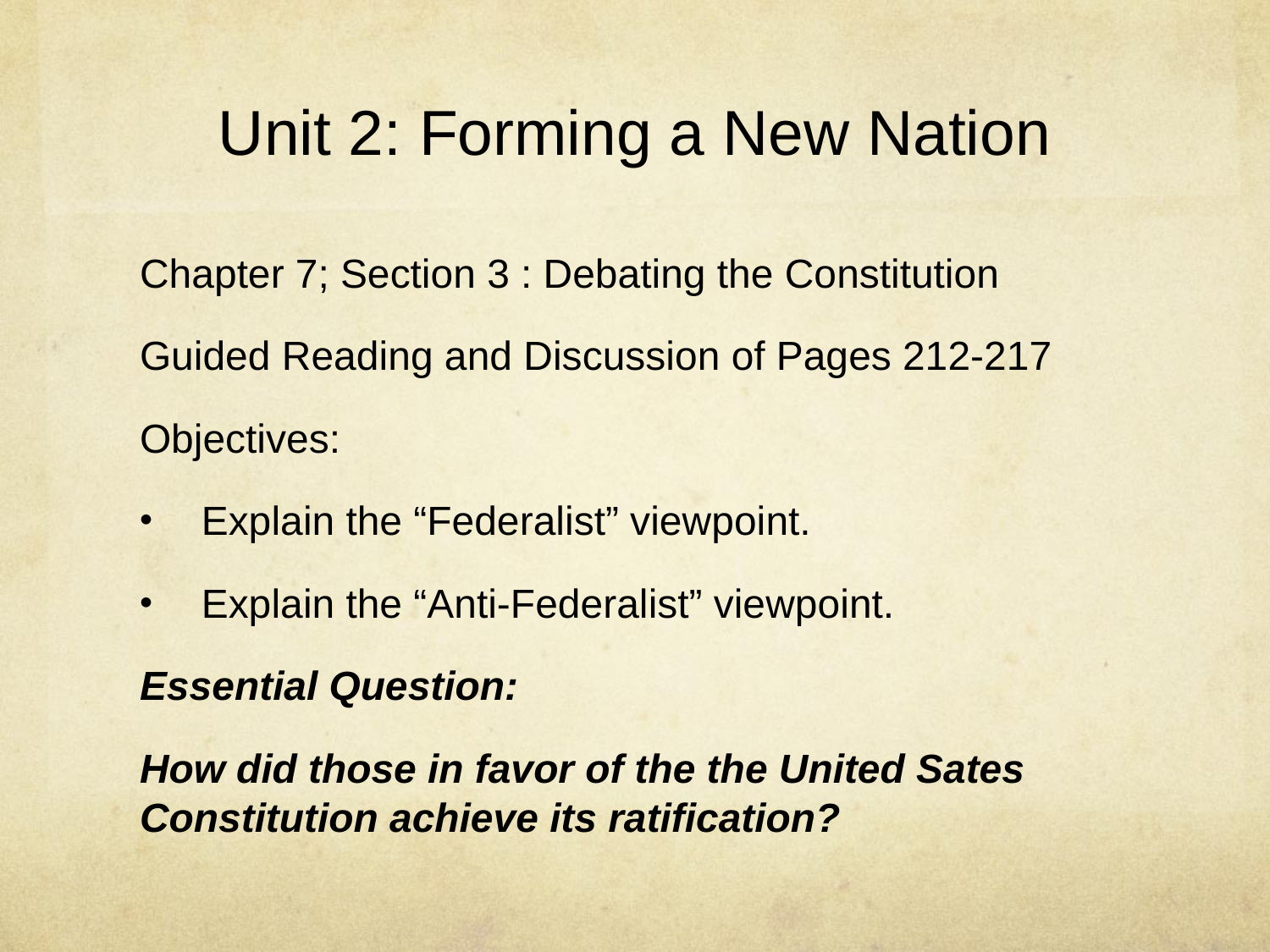

# Unit 2: Forming a New Nation
Chapter 7; Section 3 : Debating the Constitution
Guided Reading and Discussion of Pages 212-217
Objectives:
Explain the “Federalist” viewpoint.
Explain the “Anti-Federalist” viewpoint.
Essential Question:
How did those in favor of the the United Sates Constitution achieve its ratification?